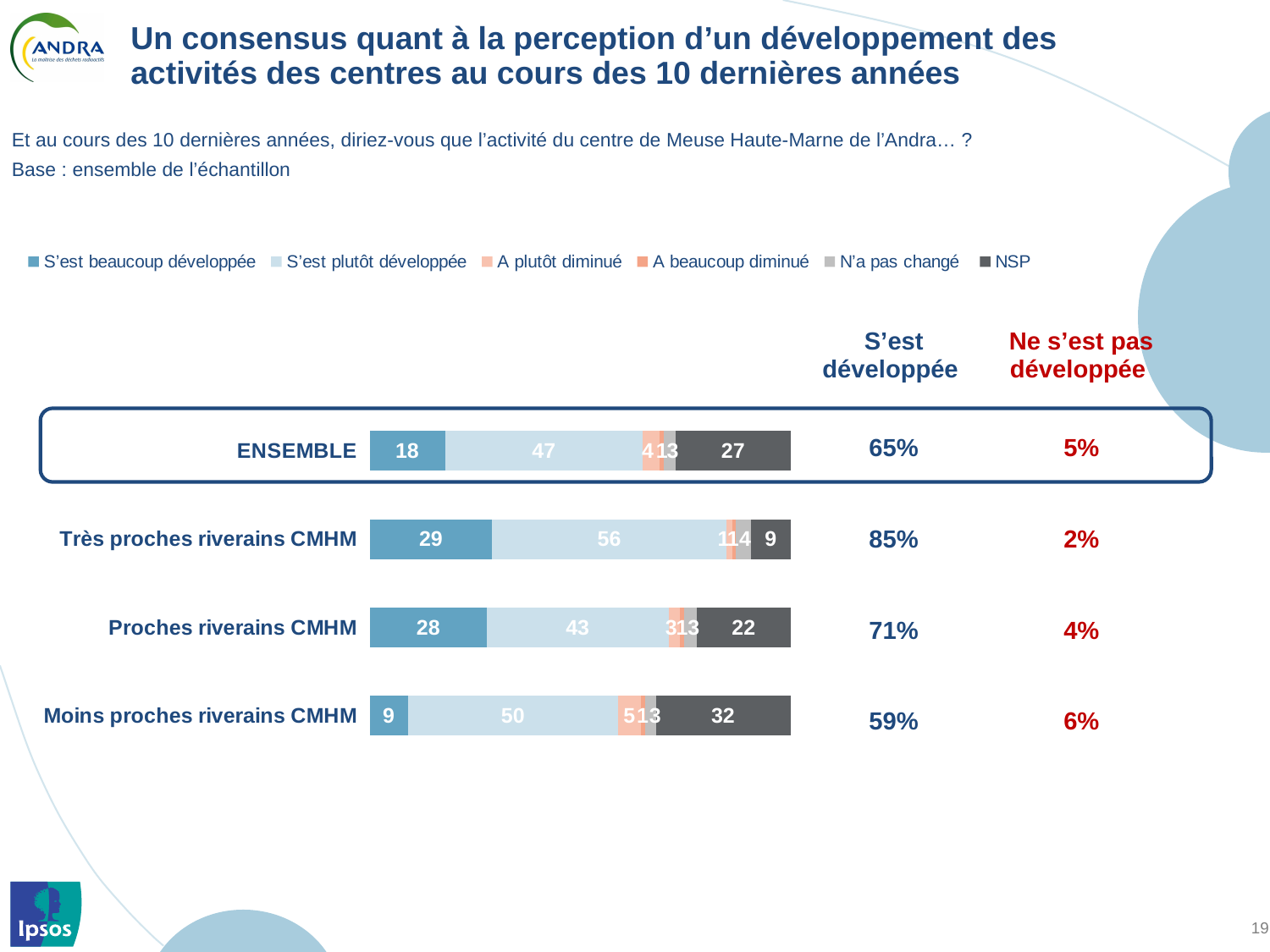

# Un consensus quant à la perception d’un développement des activités des centres au cours des 10 dernières années
Et au cours des 10 dernières années, diriez-vous que l’activité du centre de Meuse Haute-Marne de l’Andra… ?
Base : ensemble de l’échantillon

### Chart

| Category | S’est beaucoup développée | S’est plutôt développée | A plutôt diminué | A beaucoup diminué | N’a pas changé  | NSP |
|---|---|---|---|---|---|---|
| ENSEMBLE | 17.9 | 46.9 | 4.1 | 1.0 | 2.8 | 27.2 |
| Très proches riverains CMHM | 29.1 | 55.7 | 1.4 | 0.9 | 3.5 | 9.4 |
| Proches riverains CMHM | 27.9 | 43.2 | 2.7 | 1.0 | 3.1 | 22.2 |
| Moins proches riverains CMHM | 9.0 | 49.7 | 5.3 | 1.0 | 2.6 | 31.8 |
| S’est développée | Ne s’est pas développée |
| --- | --- |
| 65% | 5% |
| 85% | 2% |
| 71% | 4% |
| 59% | 6% |

Ipsos pour l'Andra - Enquêtes locales - Rapport Synthétique CMHM - Novembre 2012